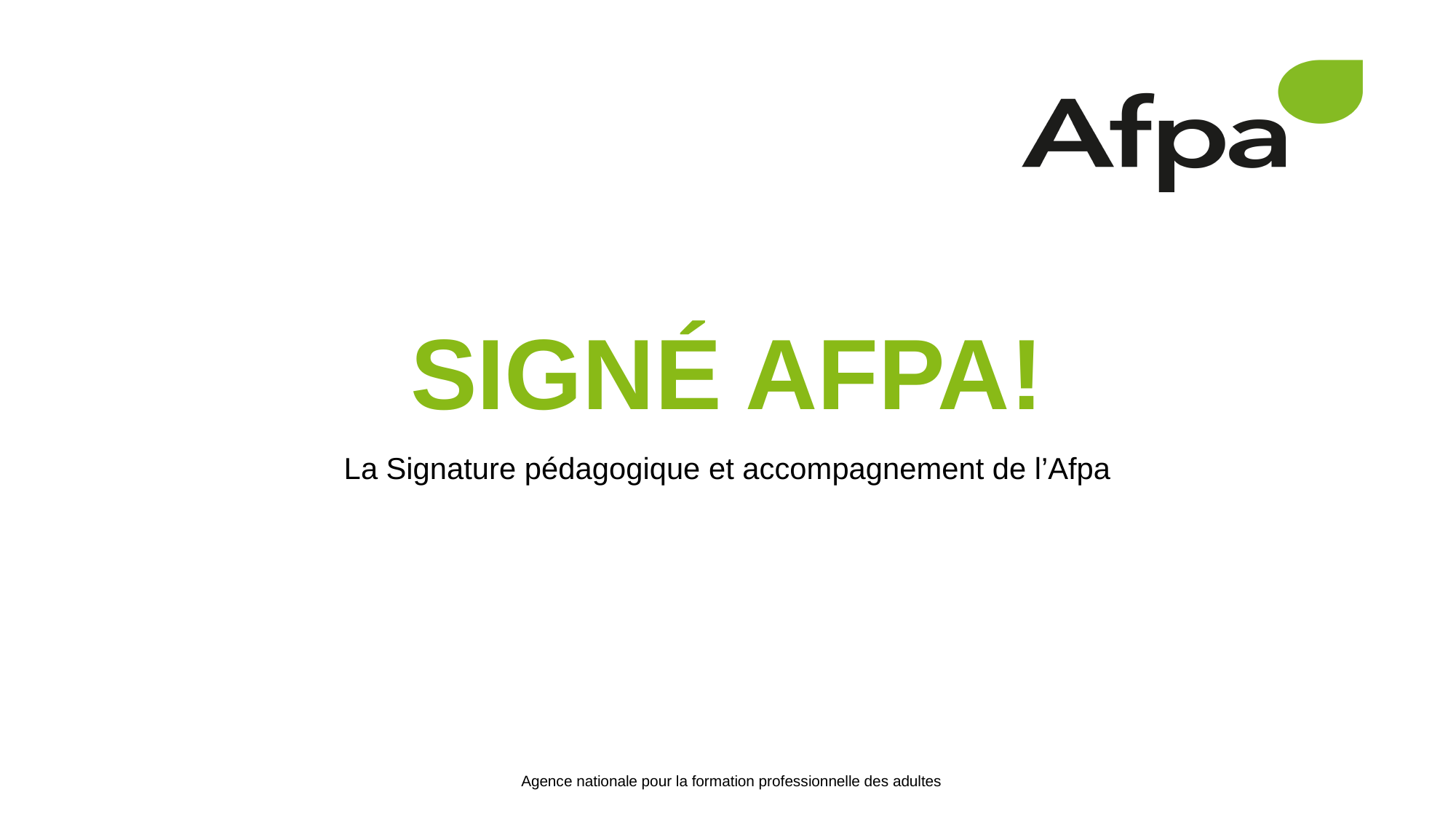

Signé Afpa!
La Signature pédagogique et accompagnement de l’Afpa